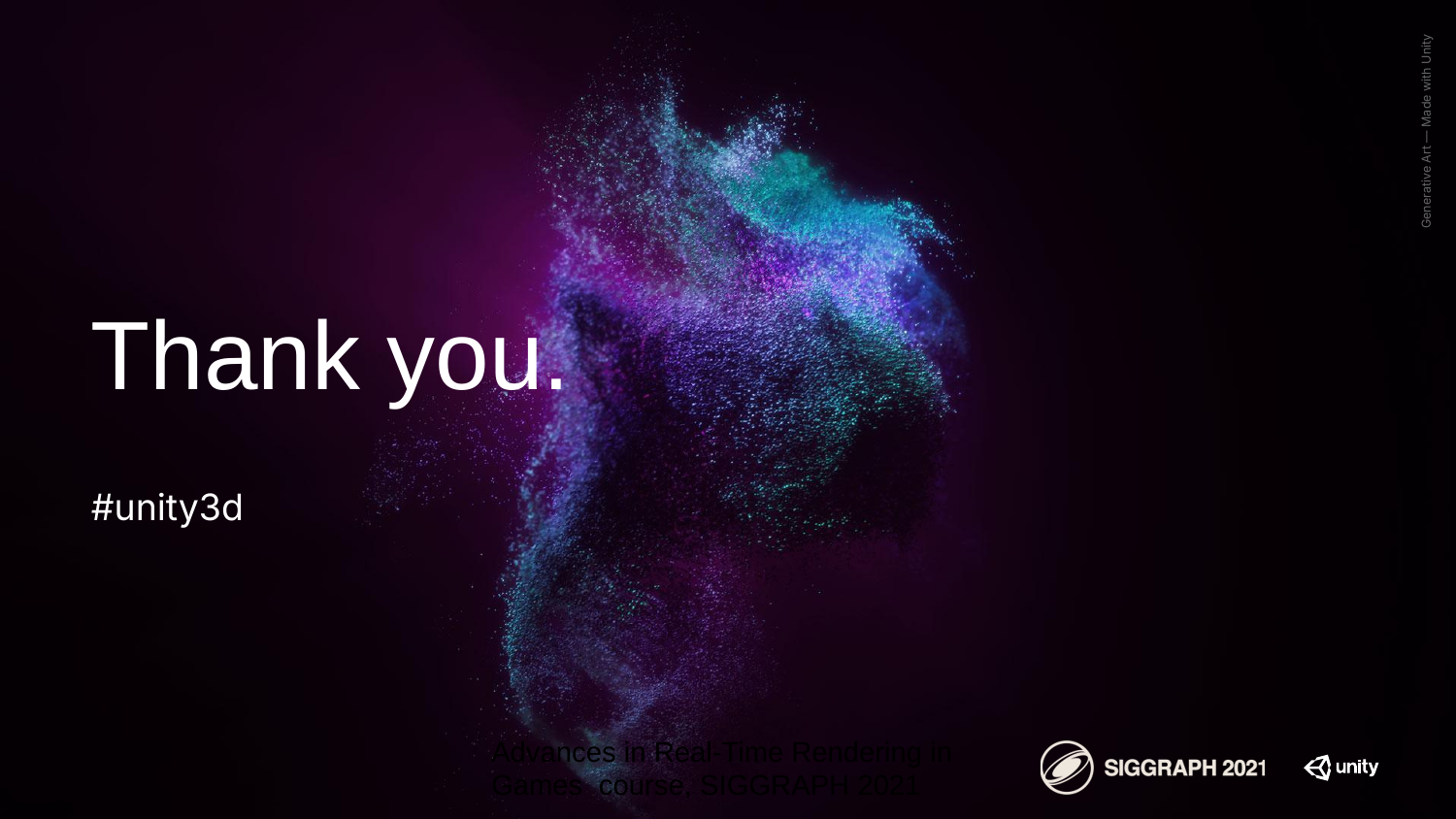

# Thank you.
#unity3d
Advances in Real-Time Rendering in Games  course, SIGGRAPH 2021